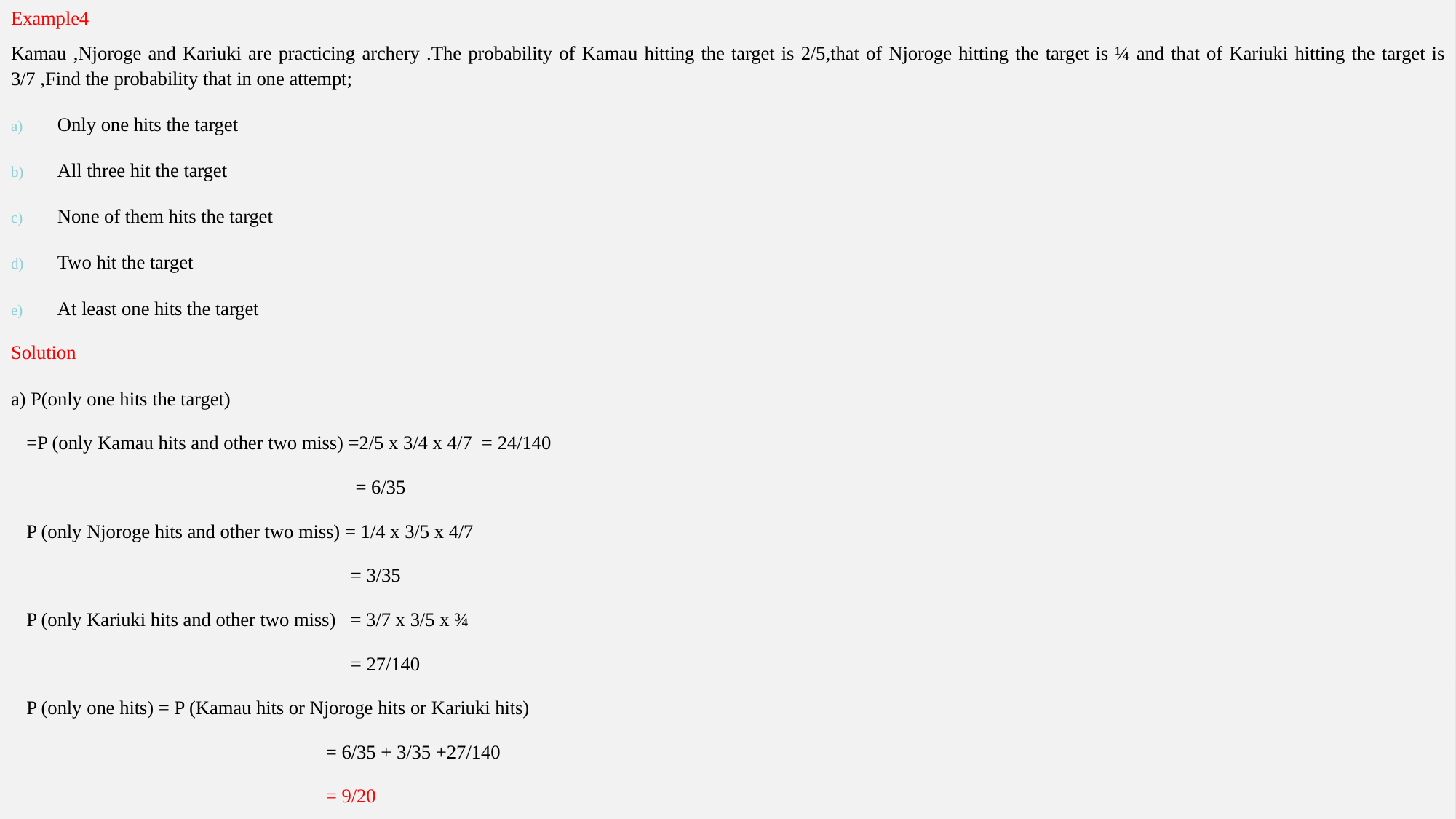

Example4
Kamau ,Njoroge and Kariuki are practicing archery .The probability of Kamau hitting the target is 2/5,that of Njoroge hitting the target is ¼ and that of Kariuki hitting the target is 3/7 ,Find the probability that in one attempt;
Only one hits the target
All three hit the target
None of them hits the target
Two hit the target
At least one hits the target
Solution
a) P(only one hits the target)
=P (only Kamau hits and other two miss) =2/5 x 3/4 x 4/7  = 24/140
                                                                   = 6/35
P (only Njoroge hits and other two miss) = 1/4 x 3/5 x 4/7
                                                                  = 3/35
P (only Kariuki hits and other two miss)   = 3/7 x 3/5 x ¾
                                                                  = 27/140
P (only one hits) = P (Kamau hits or Njoroge hits or Kariuki hits)
                                                             = 6/35 + 3/35 +27/140
                                                             = 9/20